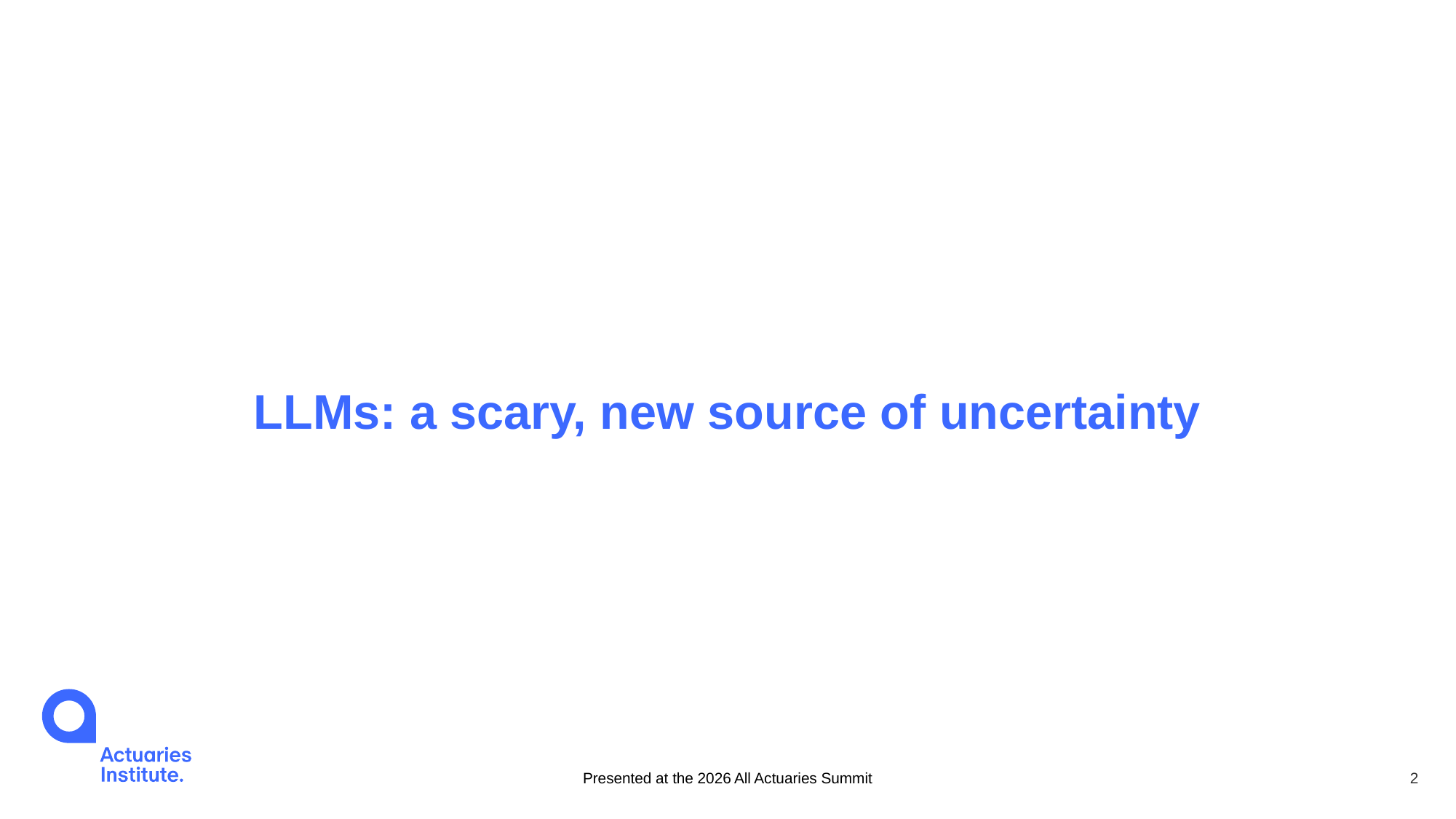

LLMs: a scary, new source of uncertainty
Presented at the 2026 All Actuaries Summit
2